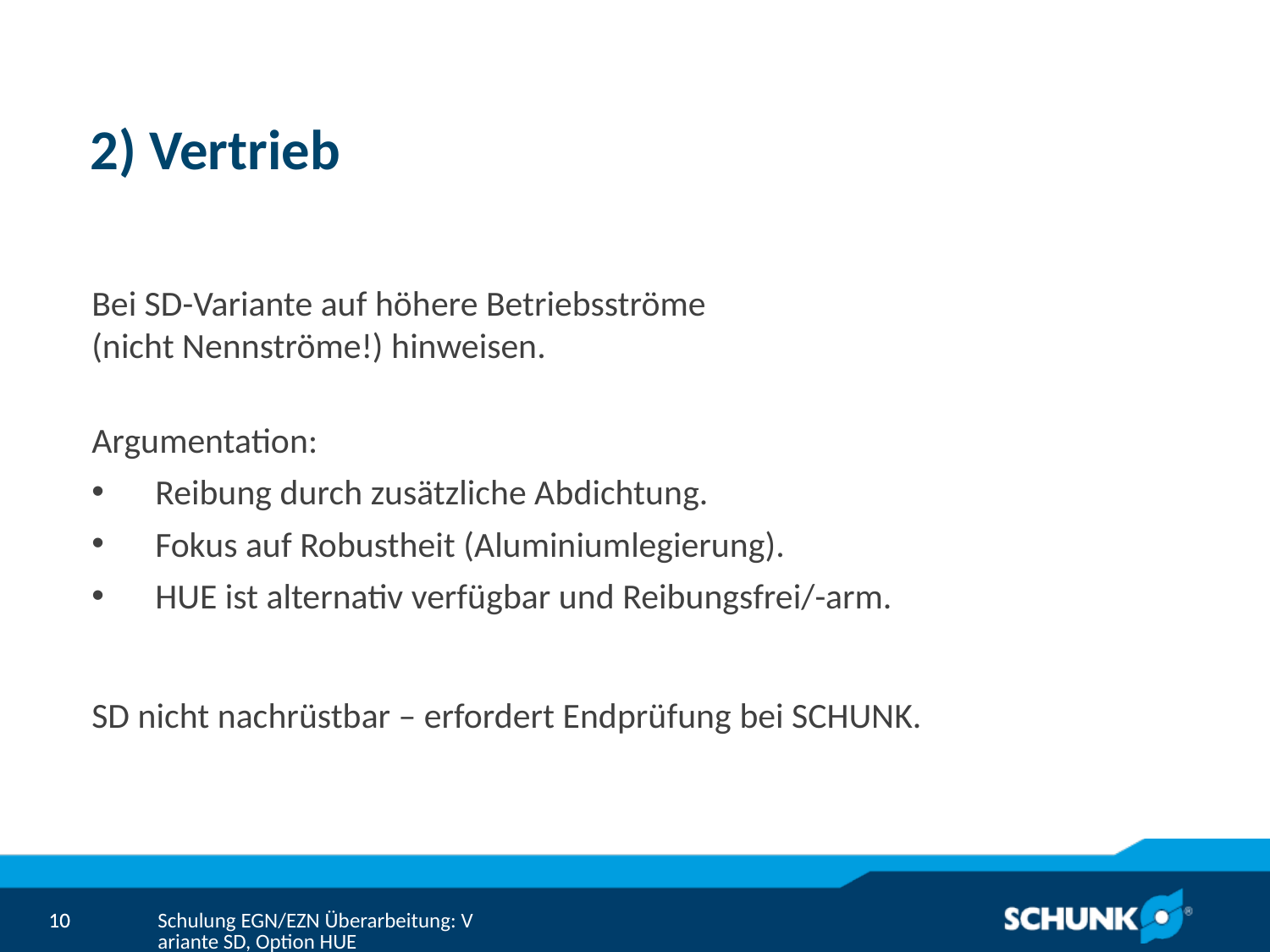

# 2) Vertrieb

Bei SD-Variante auf höhere Betriebsströme
(nicht Nennströme!) hinweisen.
Argumentation:
Reibung durch zusätzliche Abdichtung.
Fokus auf Robustheit (Aluminiumlegierung).
HUE ist alternativ verfügbar und Reibungsfrei/-arm.

SD nicht nachrüstbar – erfordert Endprüfung bei SCHUNK.

Schulung EGN/EZN Überarbeitung: Variante SD, Option HUE
10